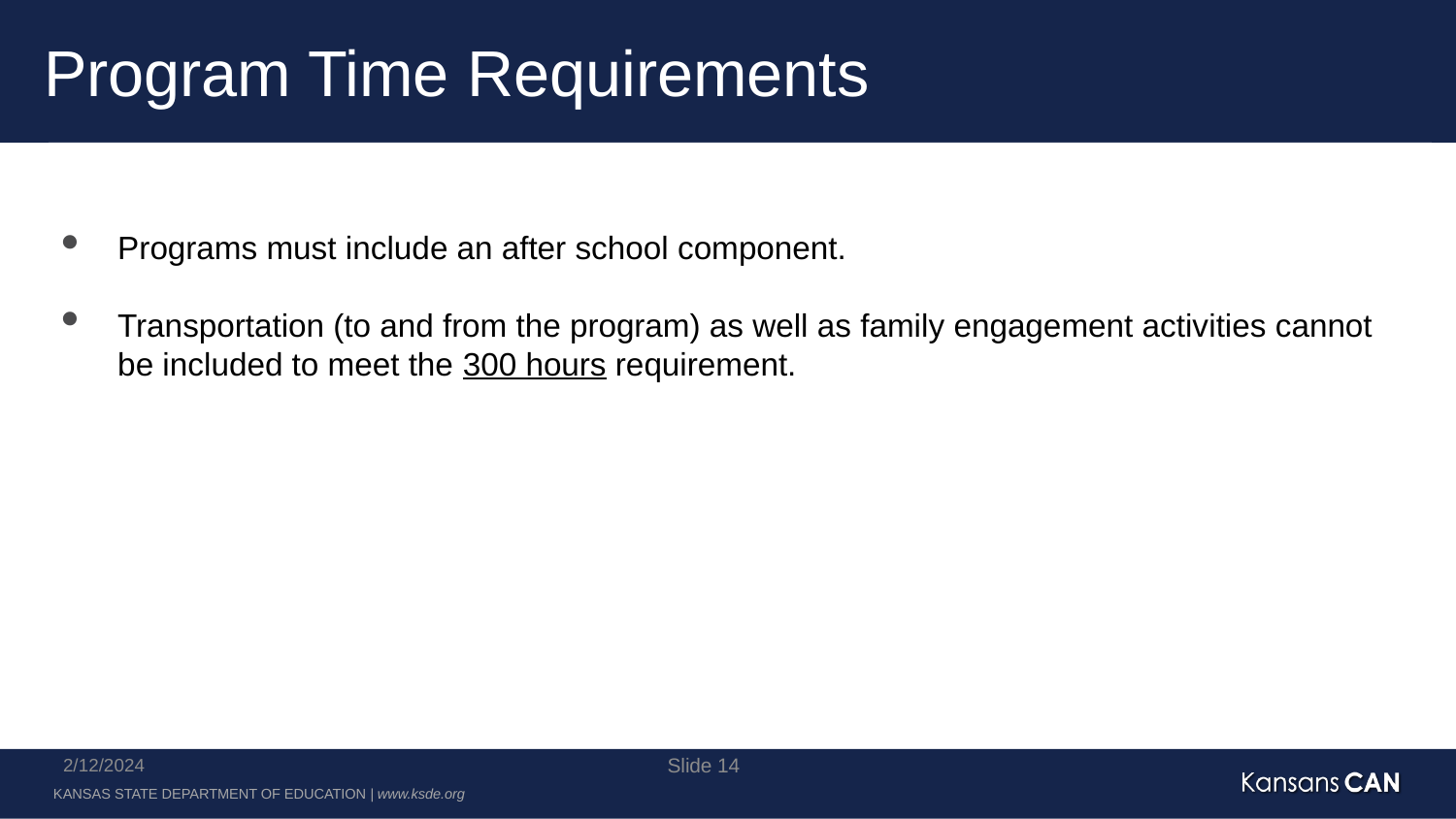

# Program Time Requirements

Programs must include an after school component.

Transportation (to and from the program) as well as family engagement activities cannot be included to meet the 300 hours requirement.